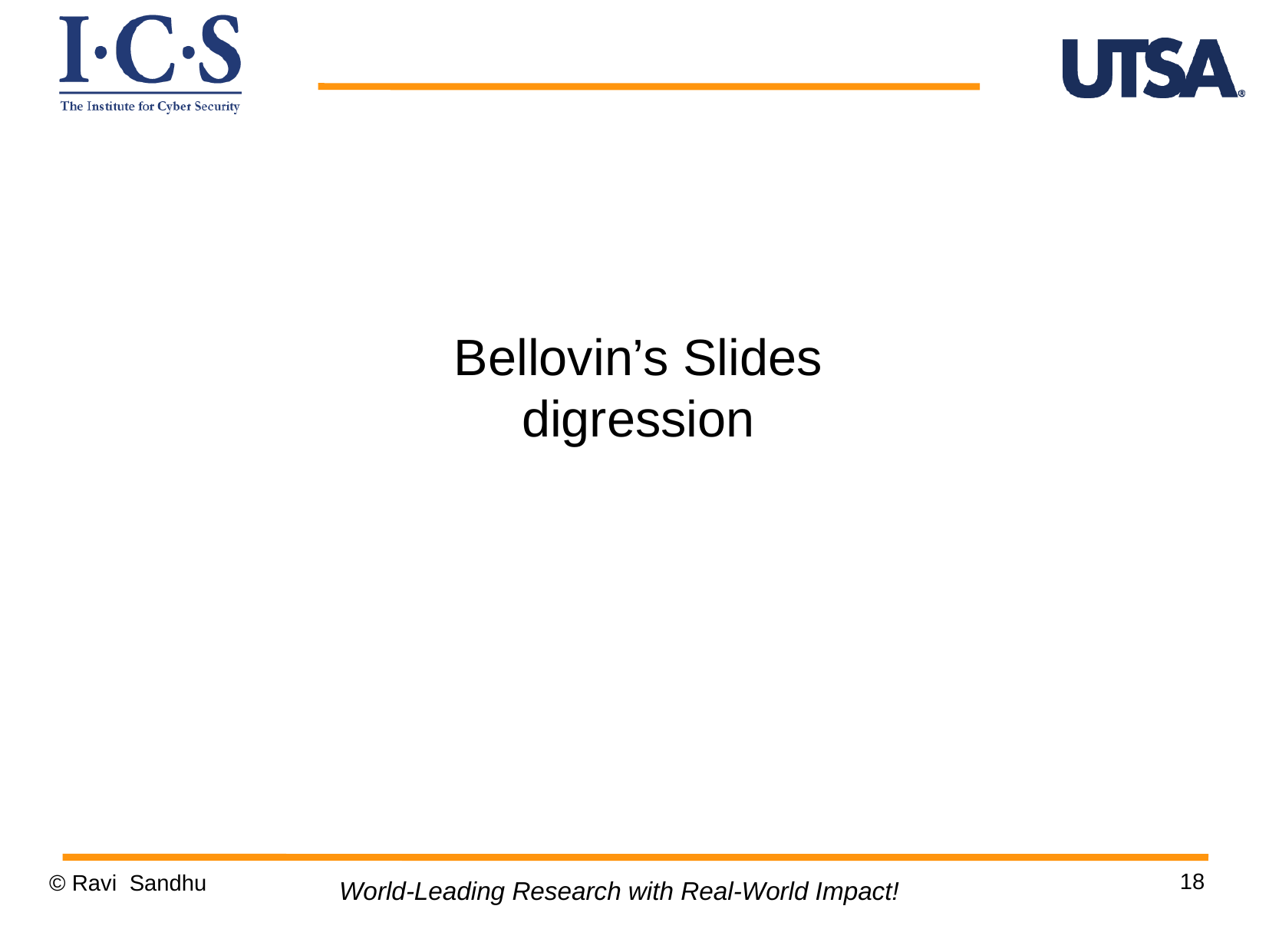

Bellovin’s Slides
digression

18
© Ravi  Sandhu
World-Leading Research with Real-World Impact!